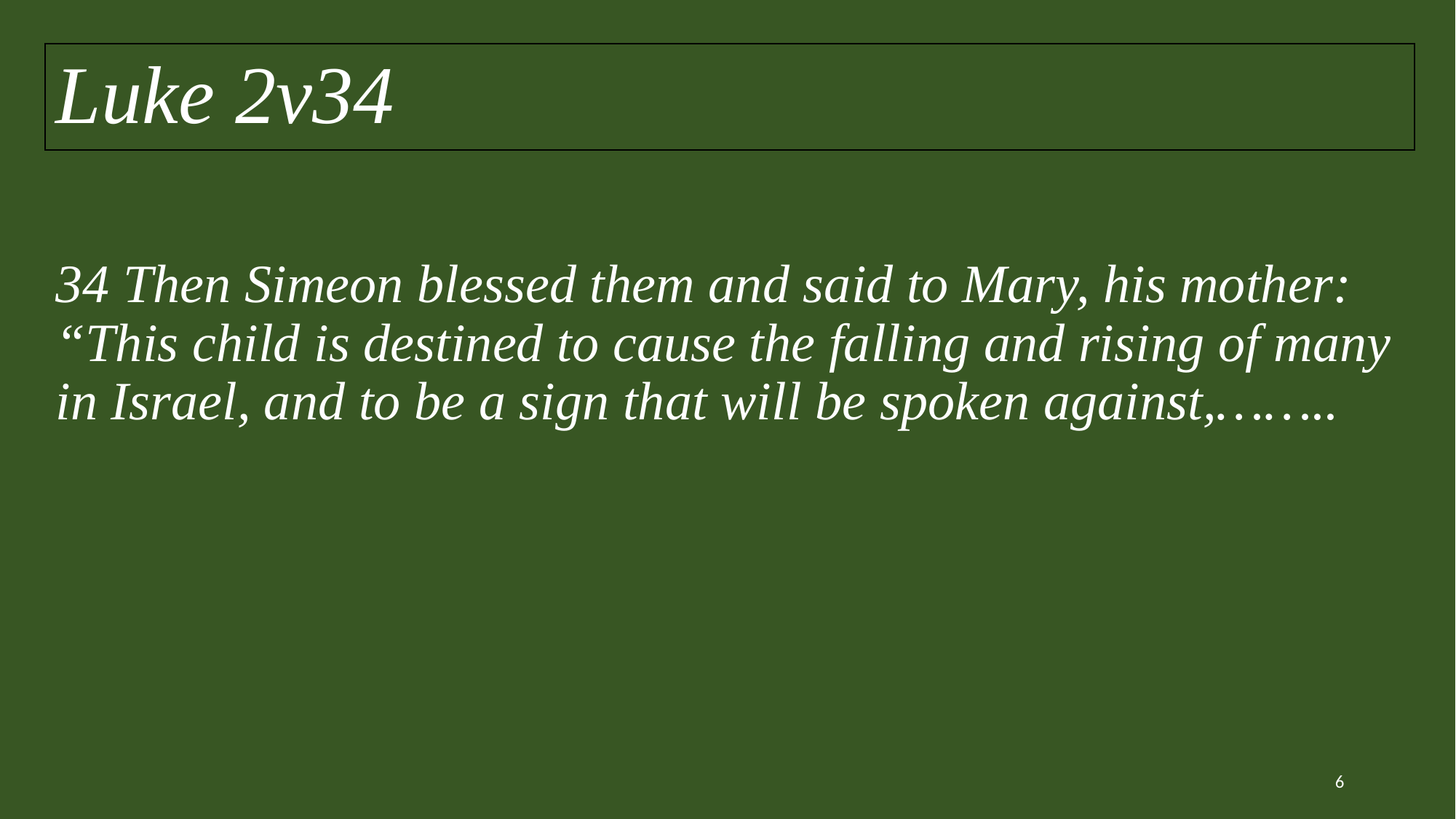

Luke 2v34
# 34 Then Simeon blessed them and said to Mary, his mother: “This child is destined to cause the falling and rising of many in Israel, and to be a sign that will be spoken against,……..
6